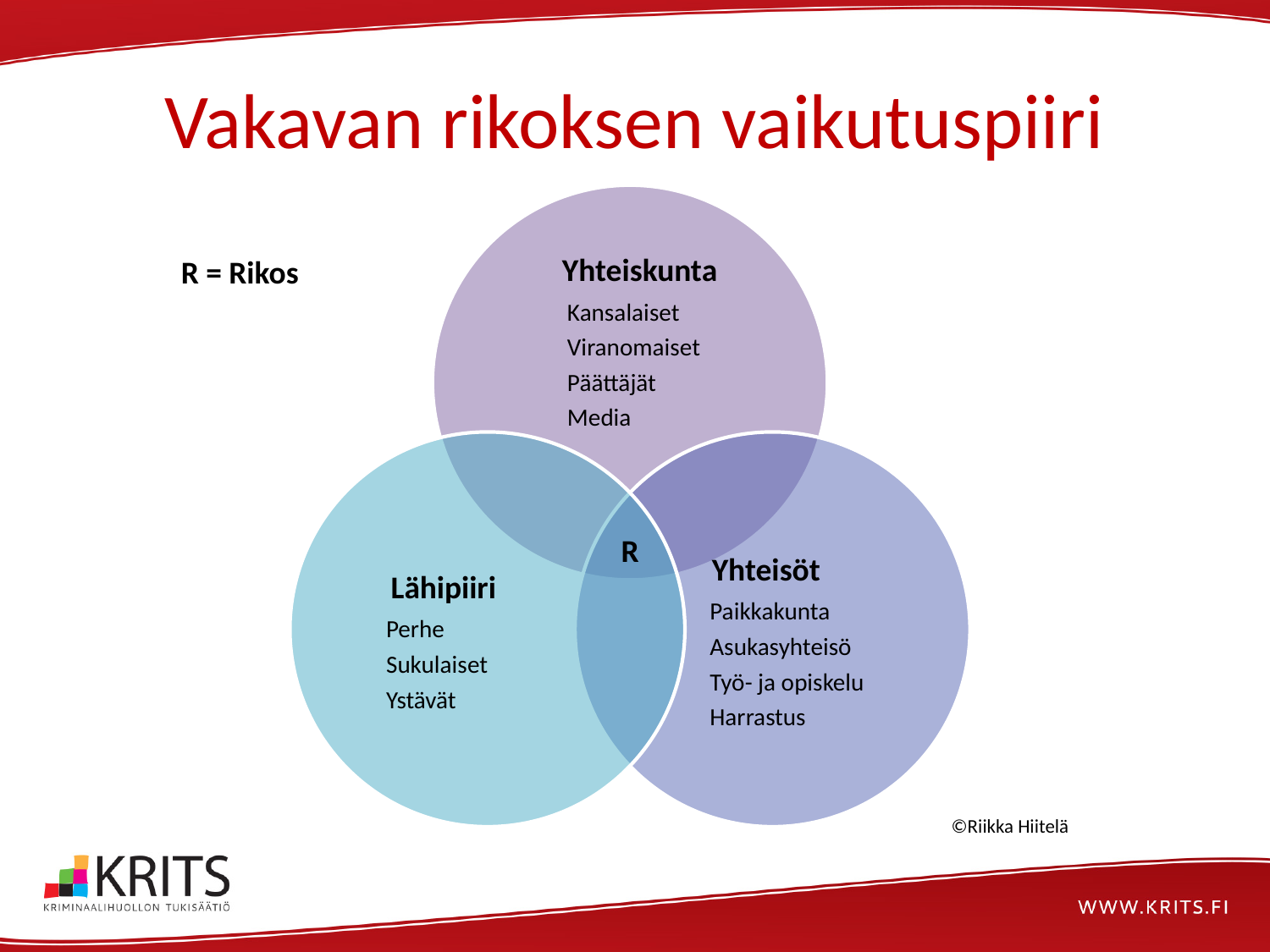

# Vakavan rikoksen vaikutuspiiri
          Yhteiskunta
              Kansalaiset
              Viranomaiset
              Päättäjät
              Media
           Yhteisöt
              Paikkakunta
              Asukasyhteisö
              Työ- ja opiskelu
              Harrastus
      Lähipiiri
       Perhe
       Sukulaiset
       Ystävät
R = Rikos
R
©Riikka Hiitelä